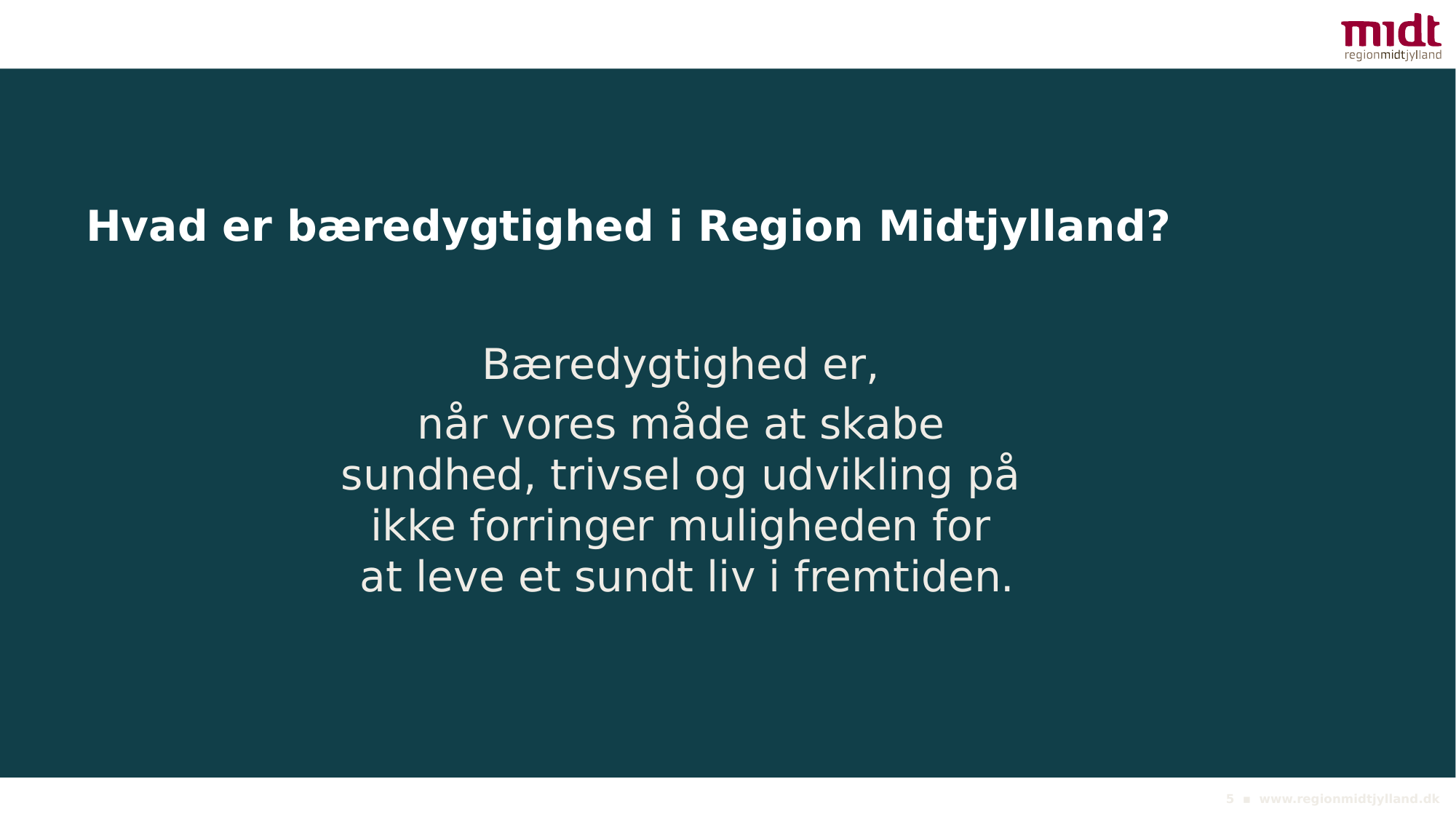

# Hvad er bæredygtighed i Region Midtjylland?
Bæredygtighed er,
når vores måde at skabe
sundhed, trivsel og udvikling på
ikke forringer muligheden for
at leve et sundt liv i fremtiden.